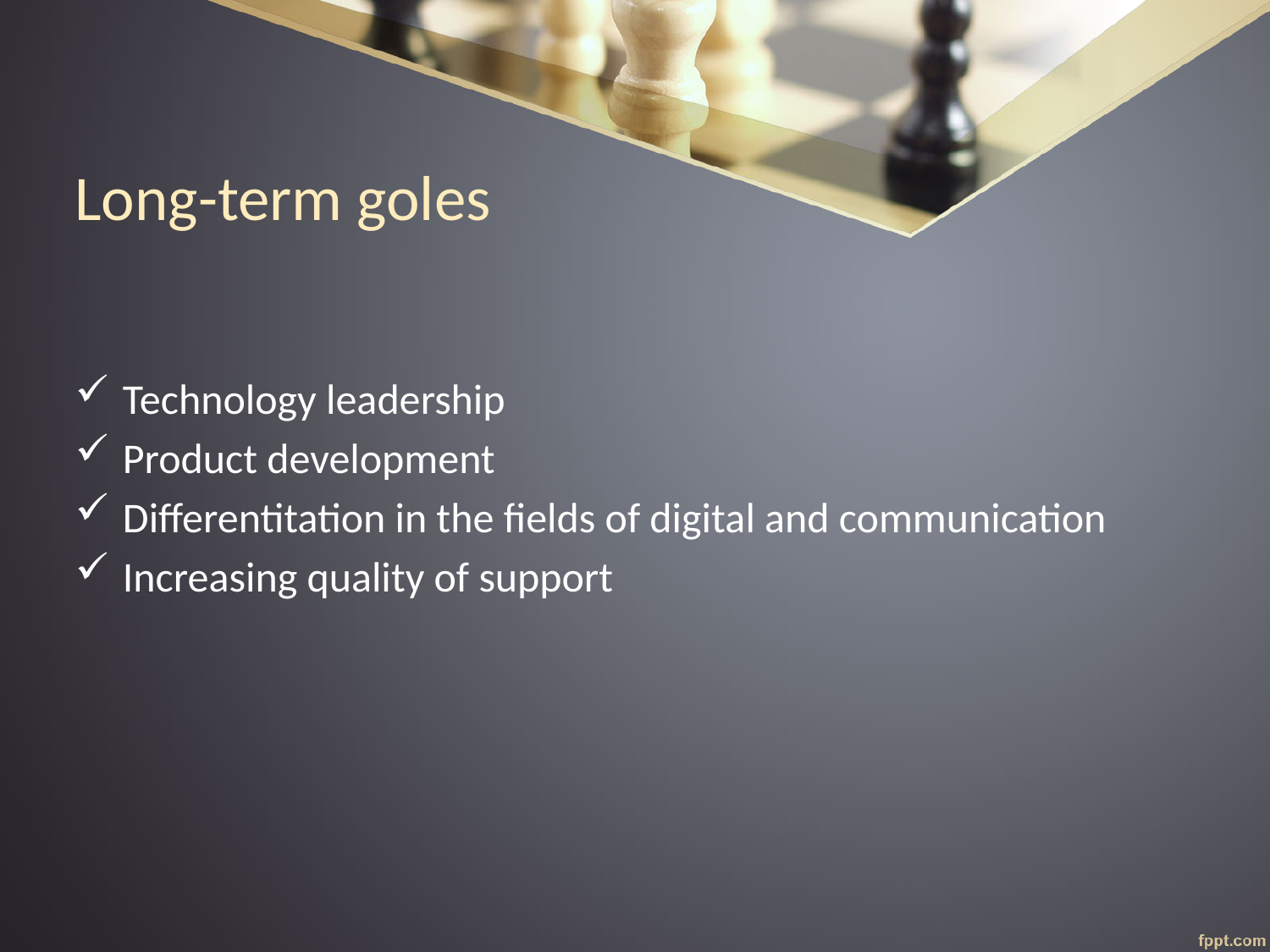

# Long-term goles
Technology leadership
Product development
Differentitation in the fields of digital and communication
Increasing quality of support